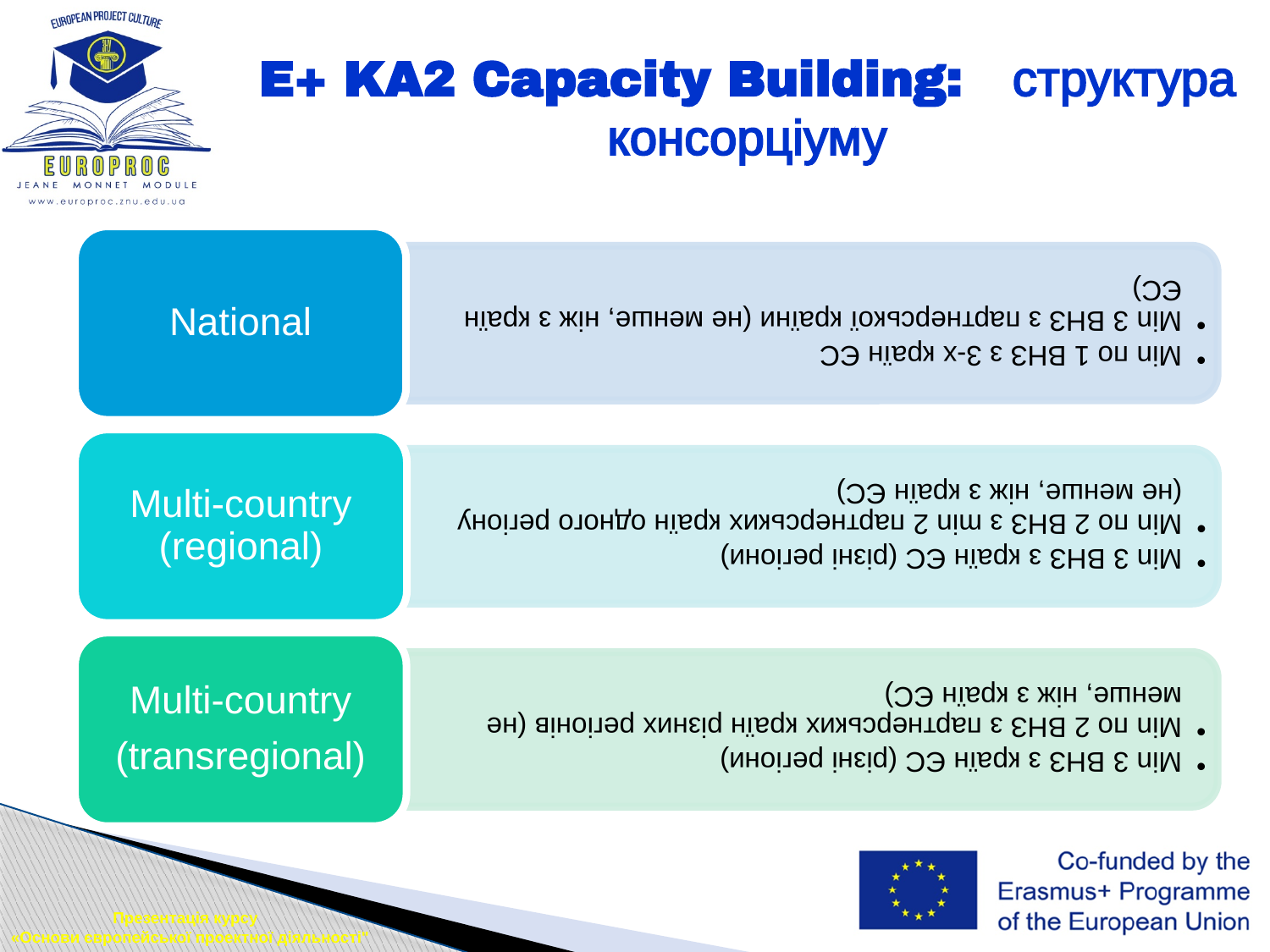

# E+ KA2 Capacity Building:   структура консорціуму

Min по 1 ВНЗ з 3-х країн ЄС
Min 3 ВНЗ з партнерської країни (не менше, ніж з країн ЄС)
National
Min 3 ВНЗ з країн ЄС (різні регіони)
Min по 2 ВНЗ з min 2 партнерських країн одного регіону (не менше, ніж з країн ЄС)
Multi-country (regional)
Min 3 ВНЗ з країн ЄС (різні регіони)
Min по 2 ВНЗ з партнерських країн різних регіонів (не менше, ніж з країн ЄС)
Multi-country
(transregional)
Презентація курсу
 «Основи європейської проектної діяльності"